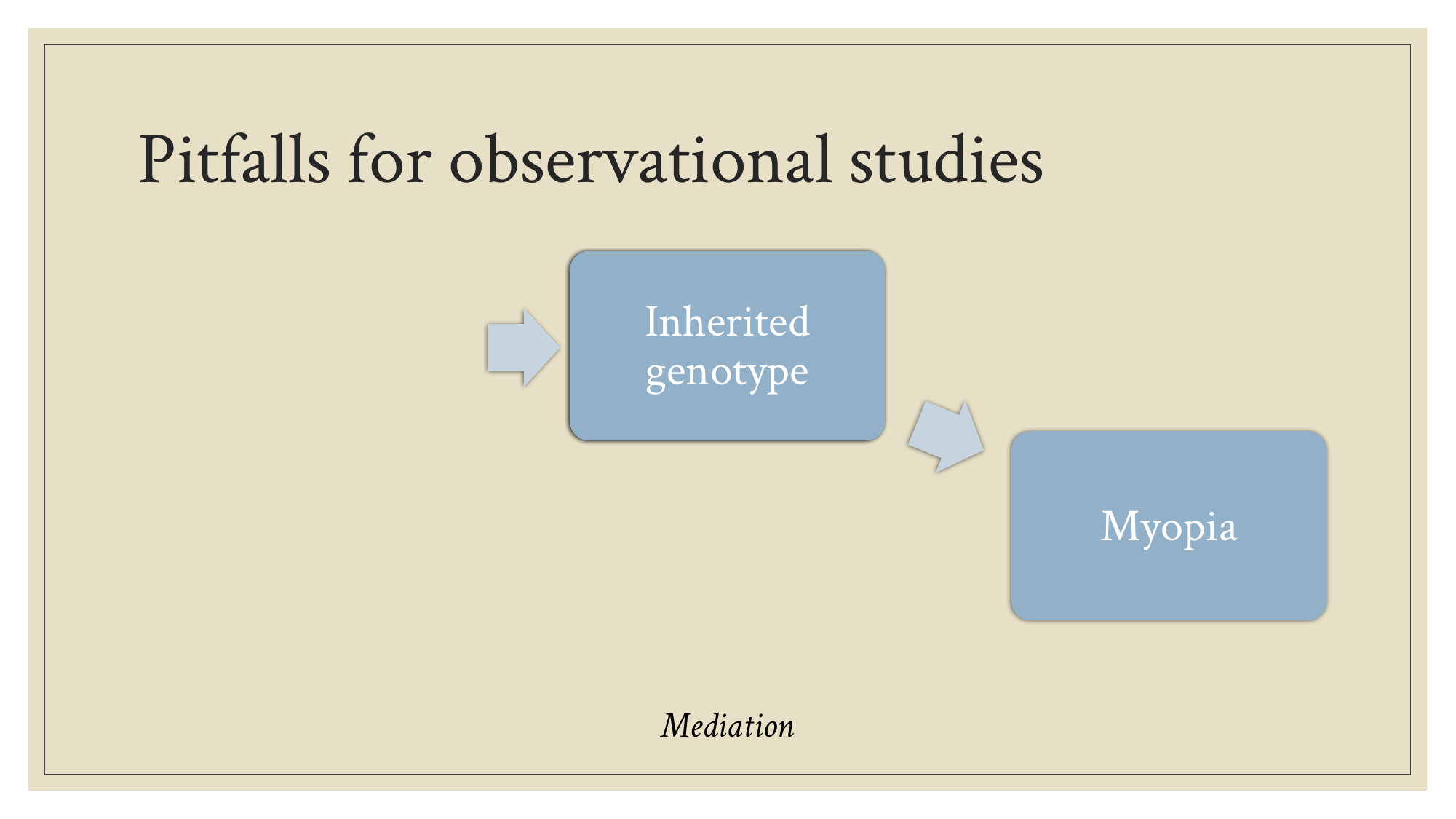

# Pitfalls for observational studies
Myopic parents
Inherited genotype

Myopia
Mediation